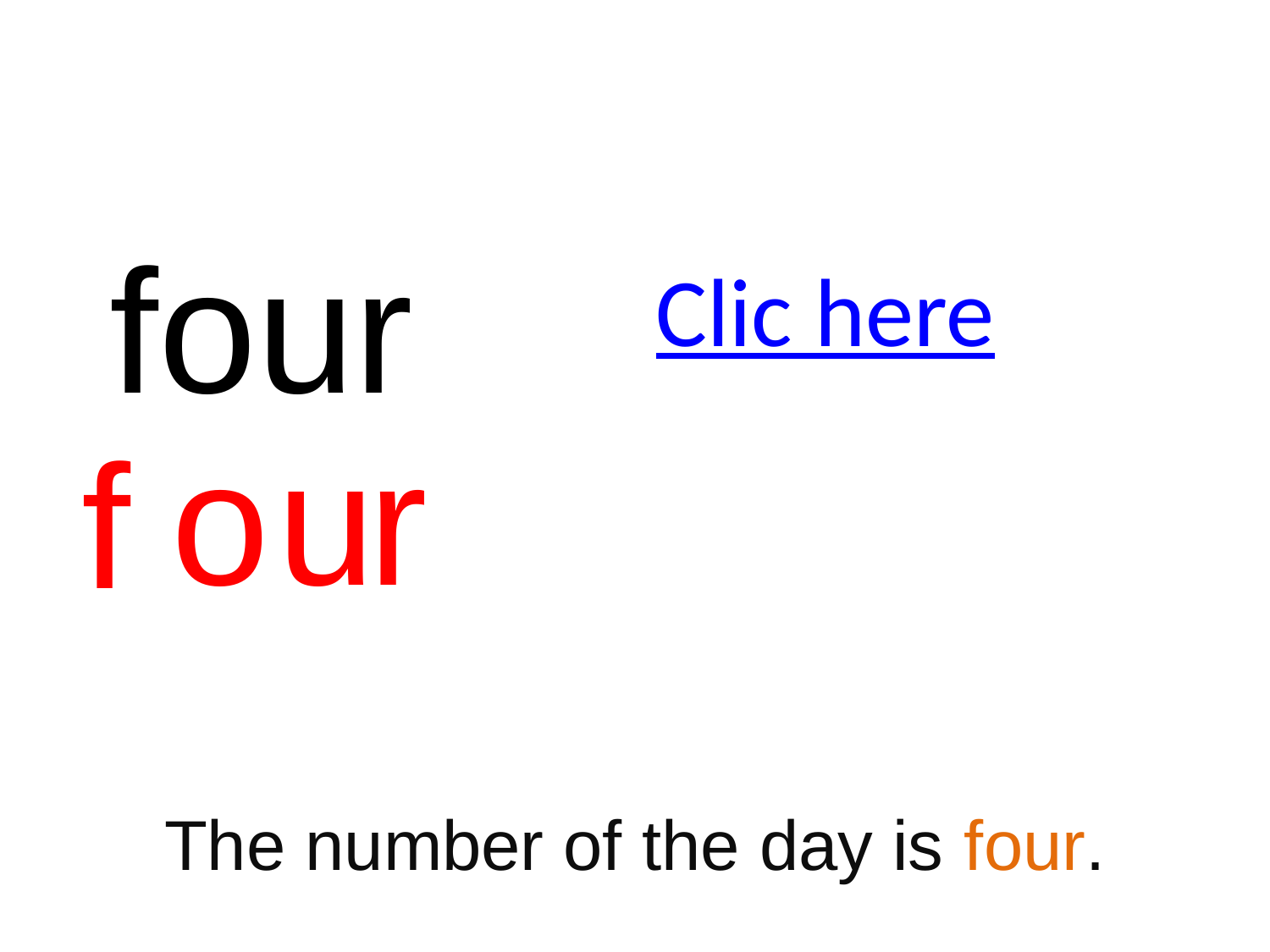

# four
Clic here
o
u
r
f
The number of the day is four.